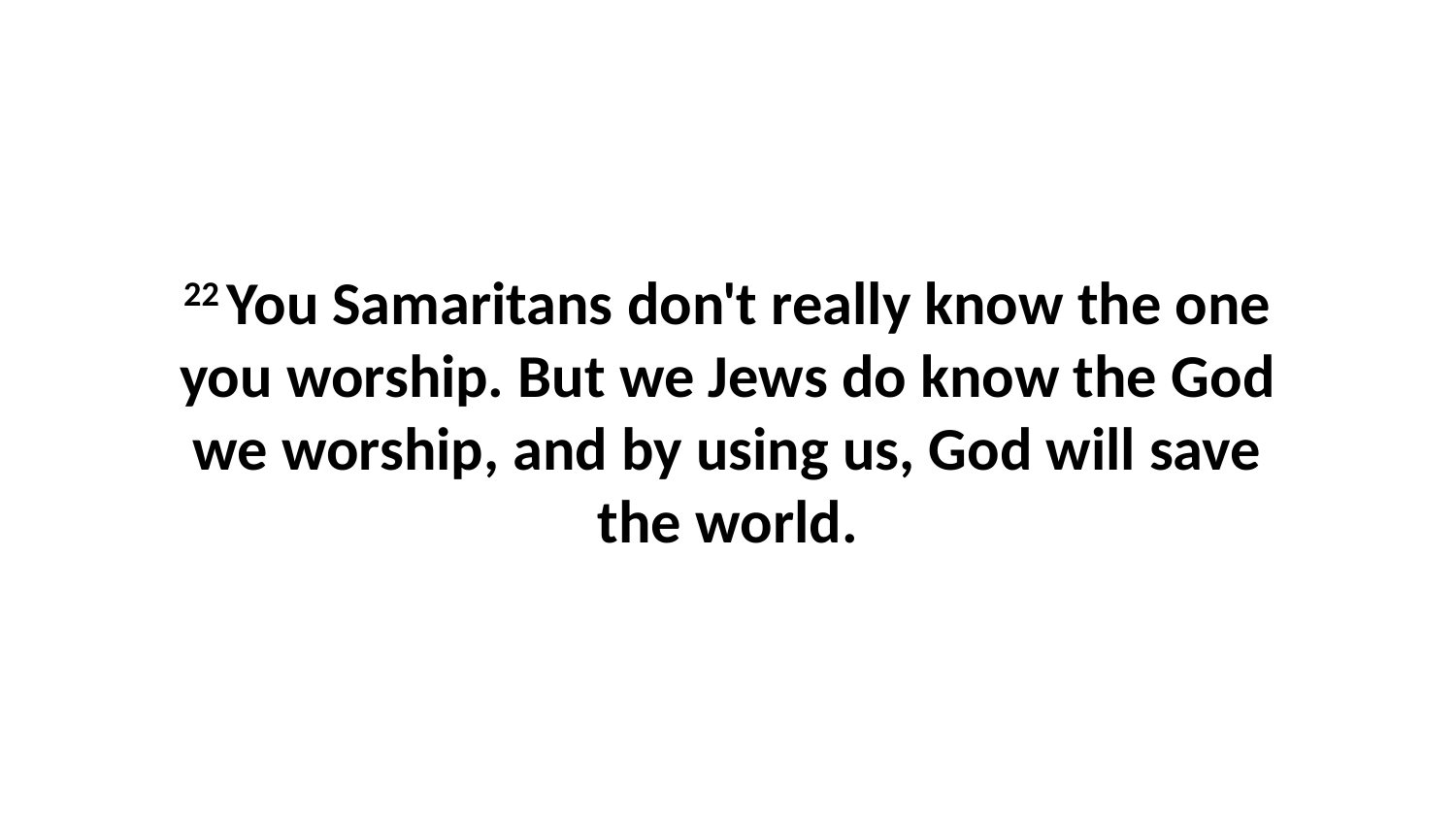

22 You Samaritans don't really know the one you worship. But we Jews do know the God we worship, and by using us, God will save the world.